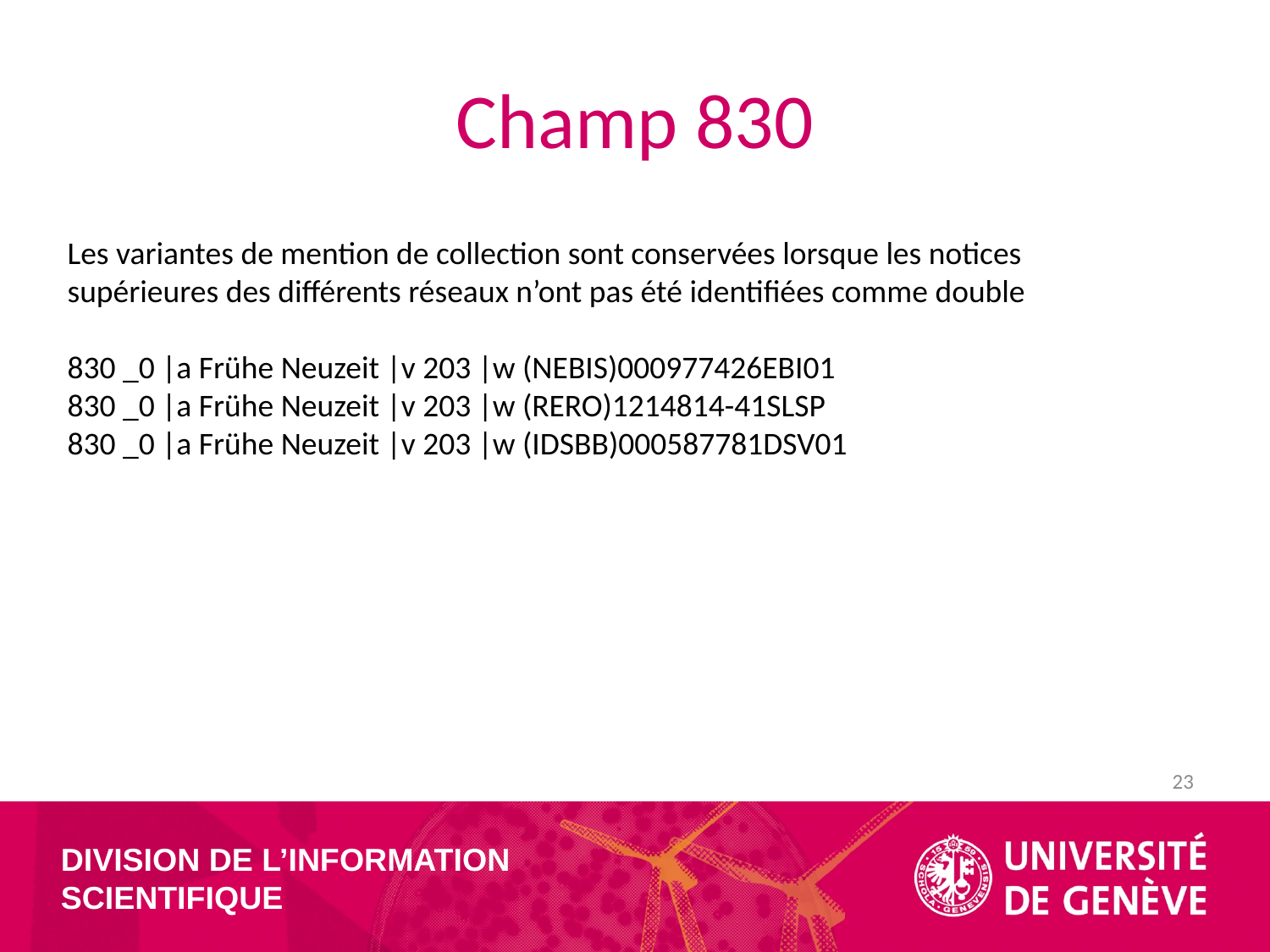

# Champ 830
Les variantes de mention de collection sont conservées lorsque les notices supérieures des différents réseaux n’ont pas été identifiées comme double

830 _0 |a Frühe Neuzeit |v 203 |w (NEBIS)000977426EBI01
830 _0 |a Frühe Neuzeit |v 203 |w (RERO)1214814-41SLSP
830 _0 |a Frühe Neuzeit |v 203 |w (IDSBB)000587781DSV01

23